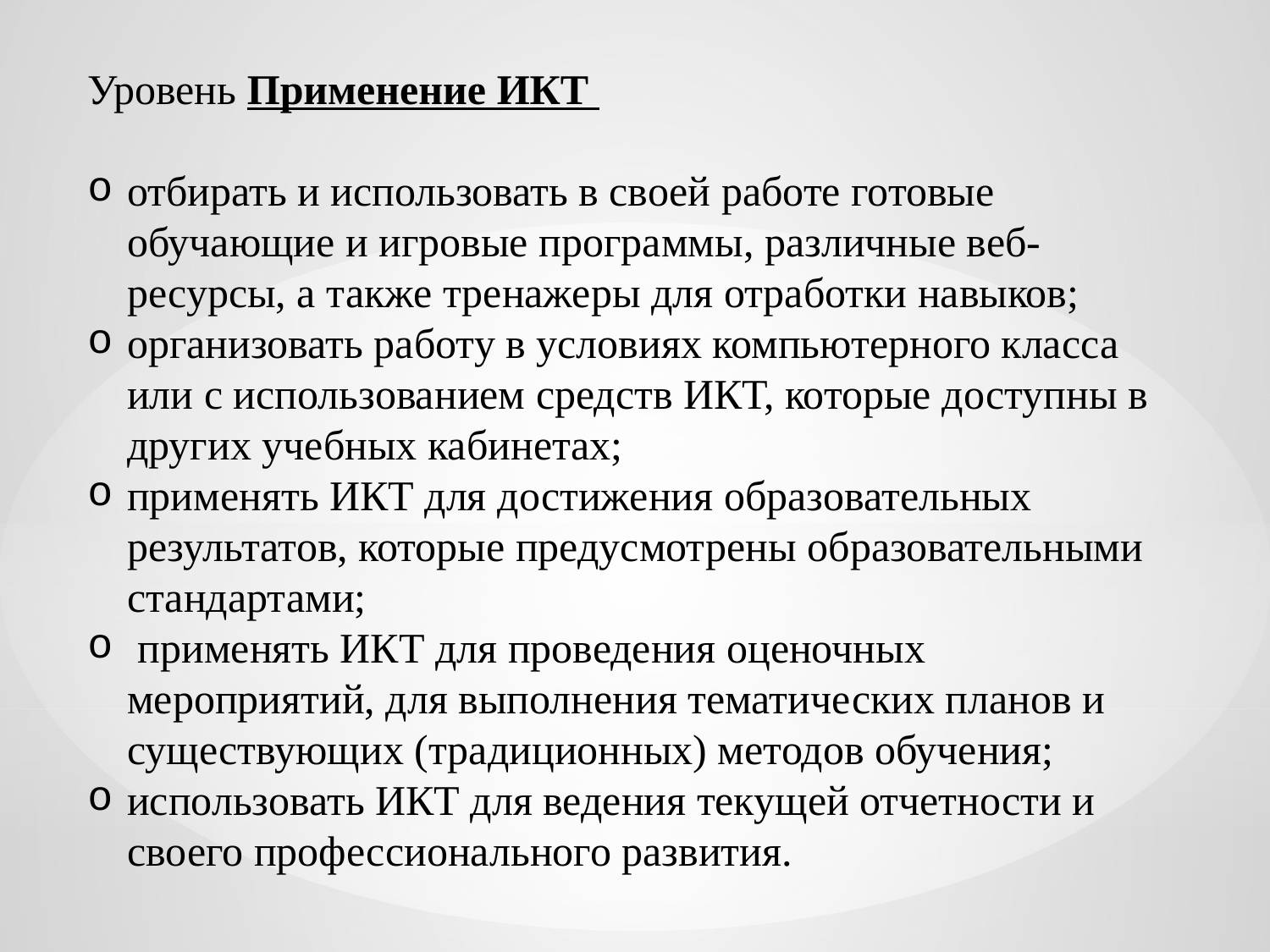

Уровень Применение ИКТ

отбирать и использовать в своей работе готовые обучающие и игровые программы, различные веб-ресурсы, а также тренажеры для отработки навыков;
организовать работу в условиях компьютерного класса или с использованием средств ИКТ, которые доступны в других учебных кабинетах;
применять ИКТ для достижения образовательных результатов, которые предусмотрены образовательными стандартами;
 применять ИКТ для проведения оценочных мероприятий, для выполнения тематических планов и существующих (традиционных) методов обучения;
использовать ИКТ для ведения текущей отчетности и своего профессионального развития.